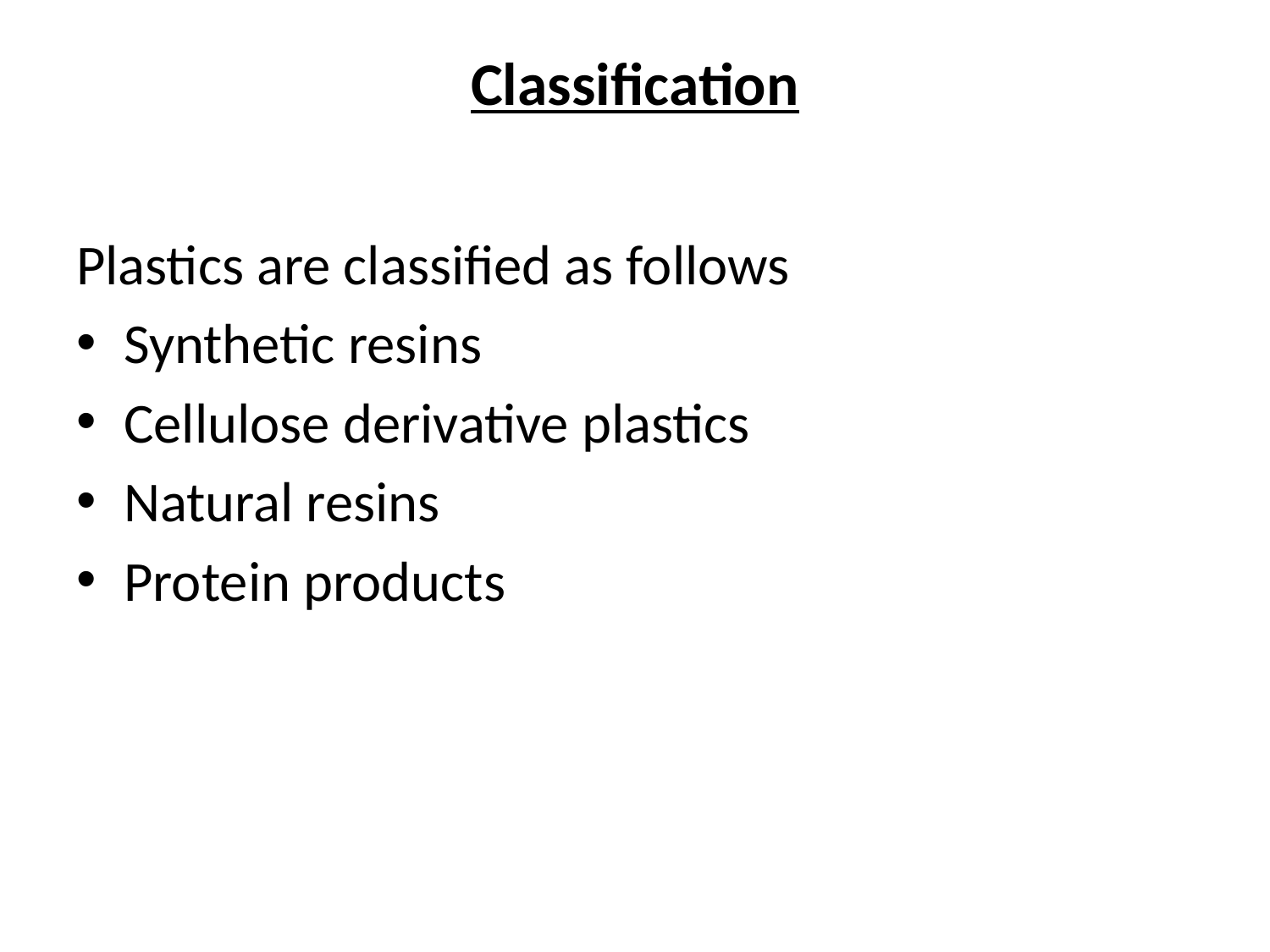

# Classification
Plastics are classified as follows
Synthetic resins
Cellulose derivative plastics
Natural resins
Protein products